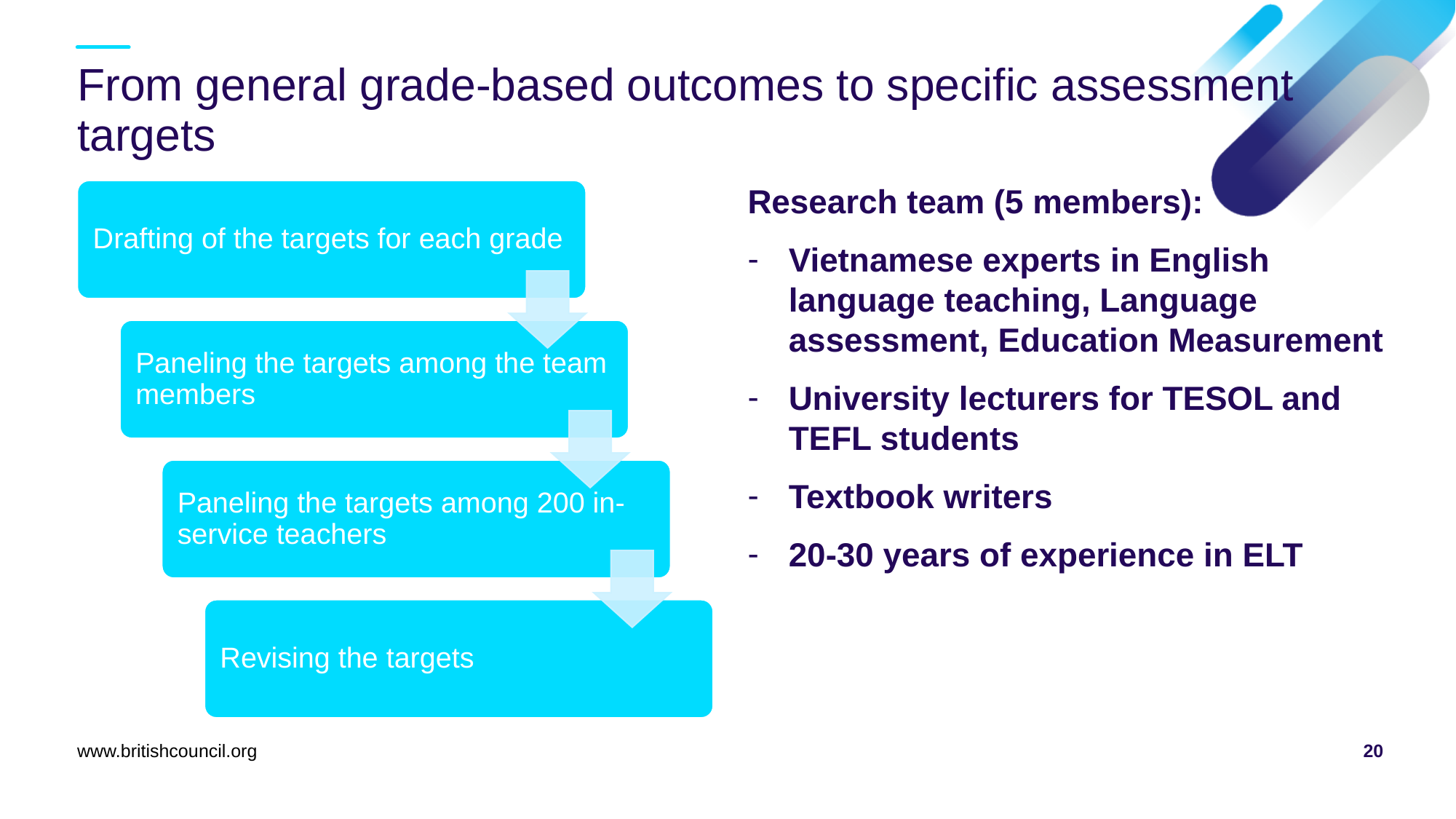

# From general grade-based outcomes to specific assessment targets
Drafting of the targets for each grade
Paneling the targets among the team members
Paneling the targets among 200 in-service teachers
Revising the targets

Research team (5 members):
Vietnamese experts in English language teaching, Language assessment, Education Measurement
University lecturers for TESOL and TEFL students
Textbook writers
20-30 years of experience in ELT

www.britishcouncil.org
20